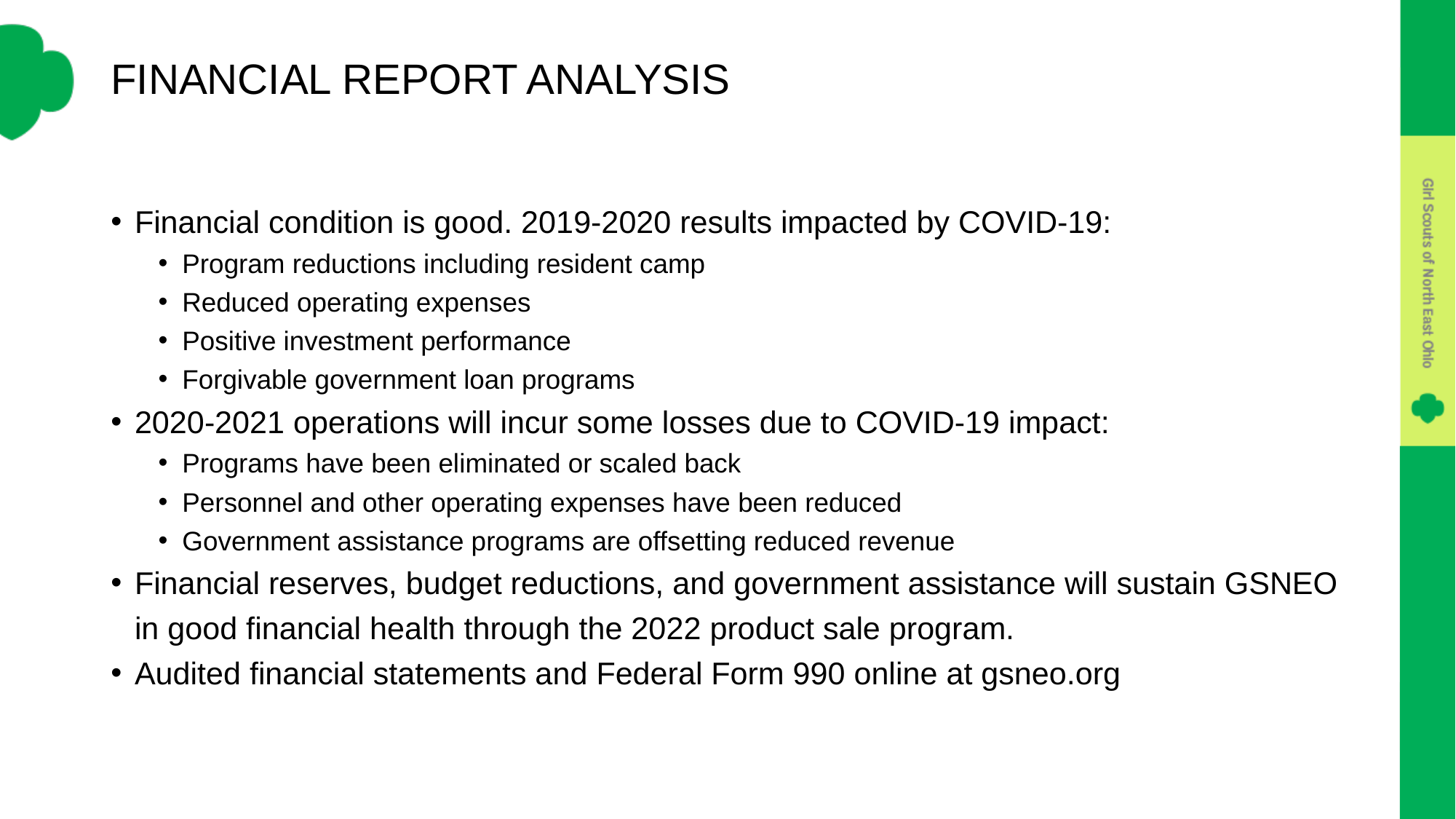

# FINANCIAL REPORT ANALYSIS
Financial condition is good. 2019-2020 results impacted by COVID-19:
Program reductions including resident camp
Reduced operating expenses
Positive investment performance
Forgivable government loan programs
2020-2021 operations will incur some losses due to COVID-19 impact:
Programs have been eliminated or scaled back
Personnel and other operating expenses have been reduced
Government assistance programs are offsetting reduced revenue
Financial reserves, budget reductions, and government assistance will sustain GSNEO in good financial health through the 2022 product sale program.
Audited financial statements and Federal Form 990 online at gsneo.org